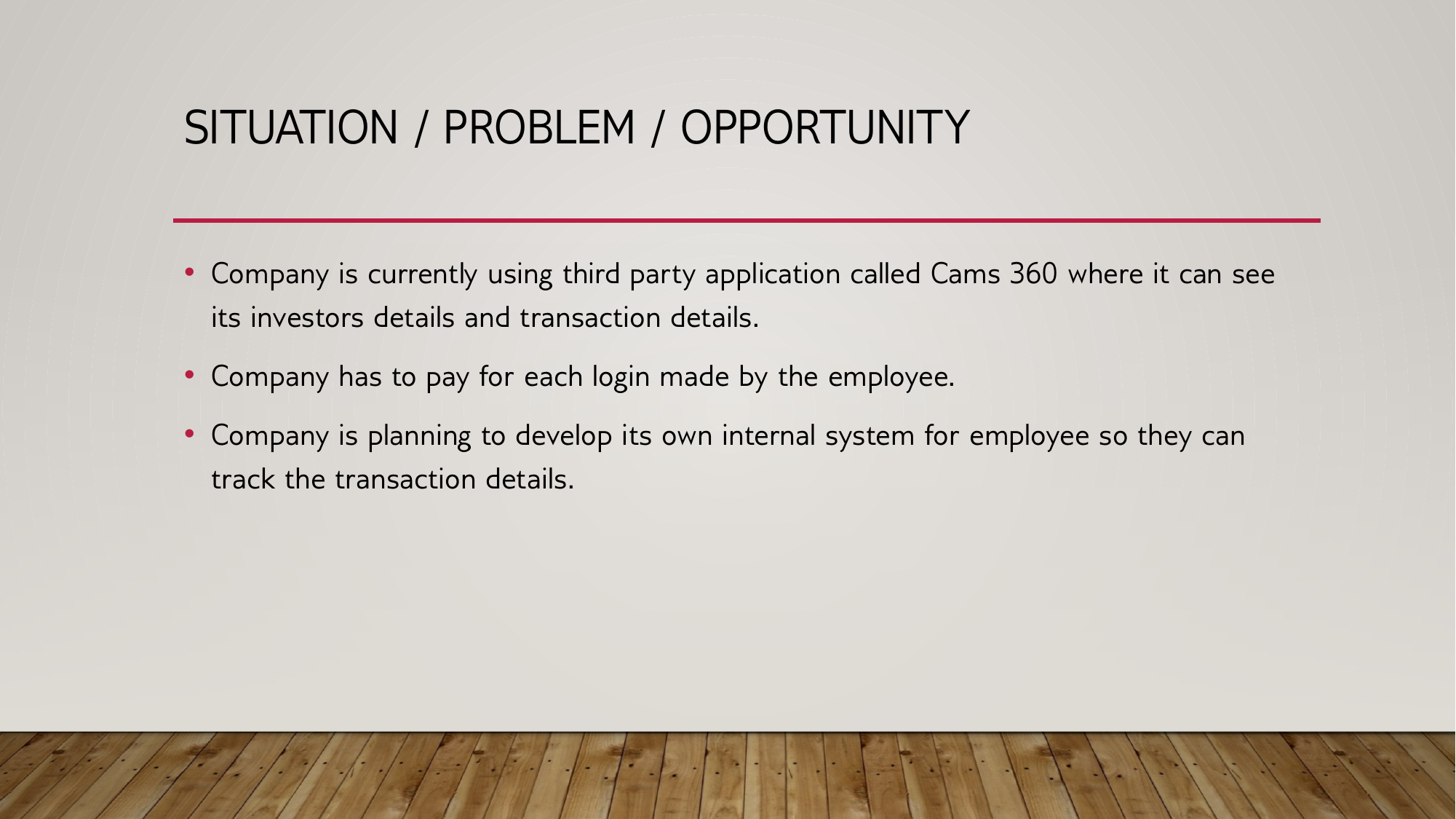

# Situation / Problem / Opportunity
Company is currently using third party application called Cams 360 where it can see its investors details and transaction details.
Company has to pay for each login made by the employee.
Company is planning to develop its own internal system for employee so they can track the transaction details.